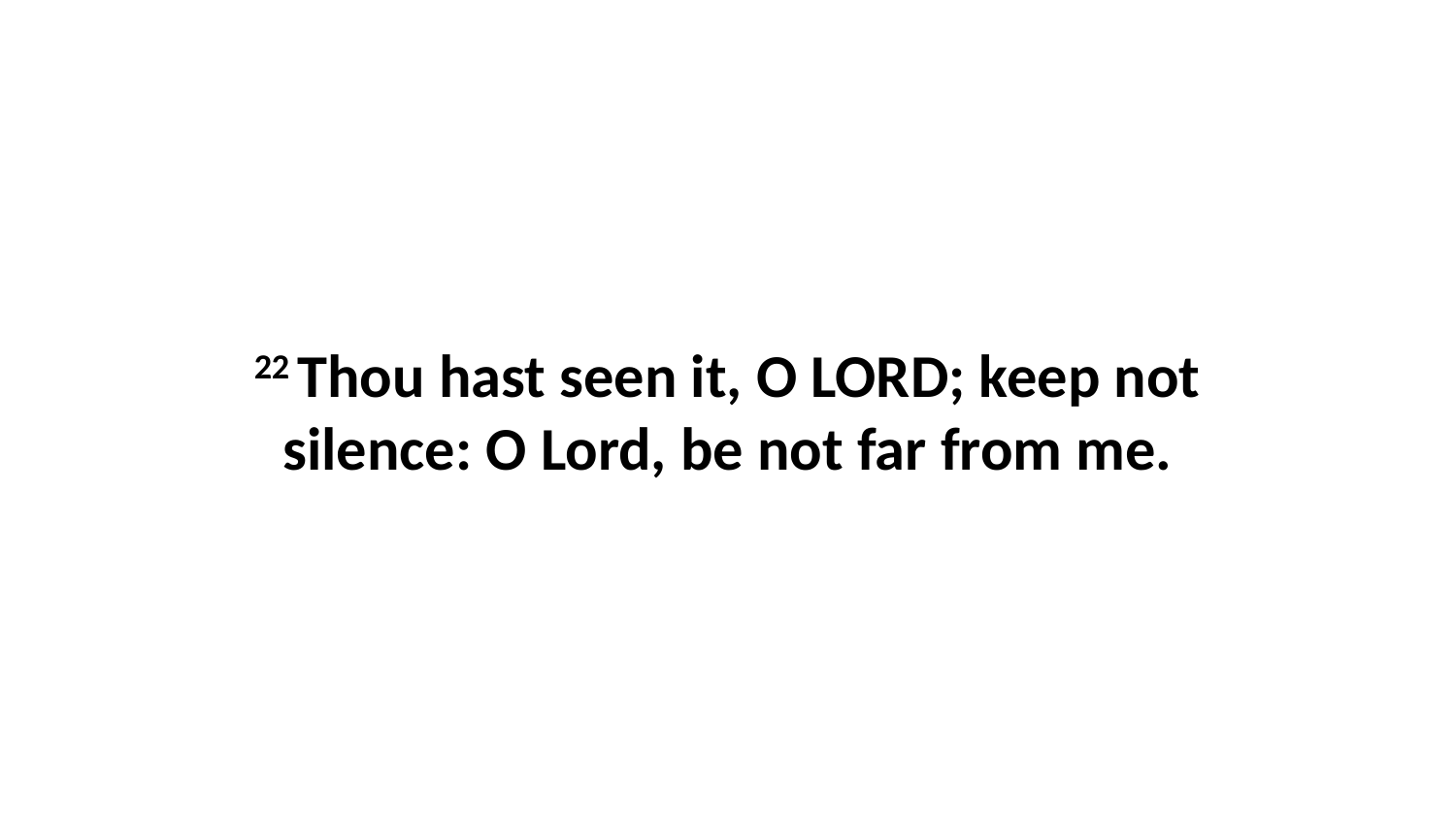

22 Thou hast seen it, O LORD; keep not silence: O Lord, be not far from me.